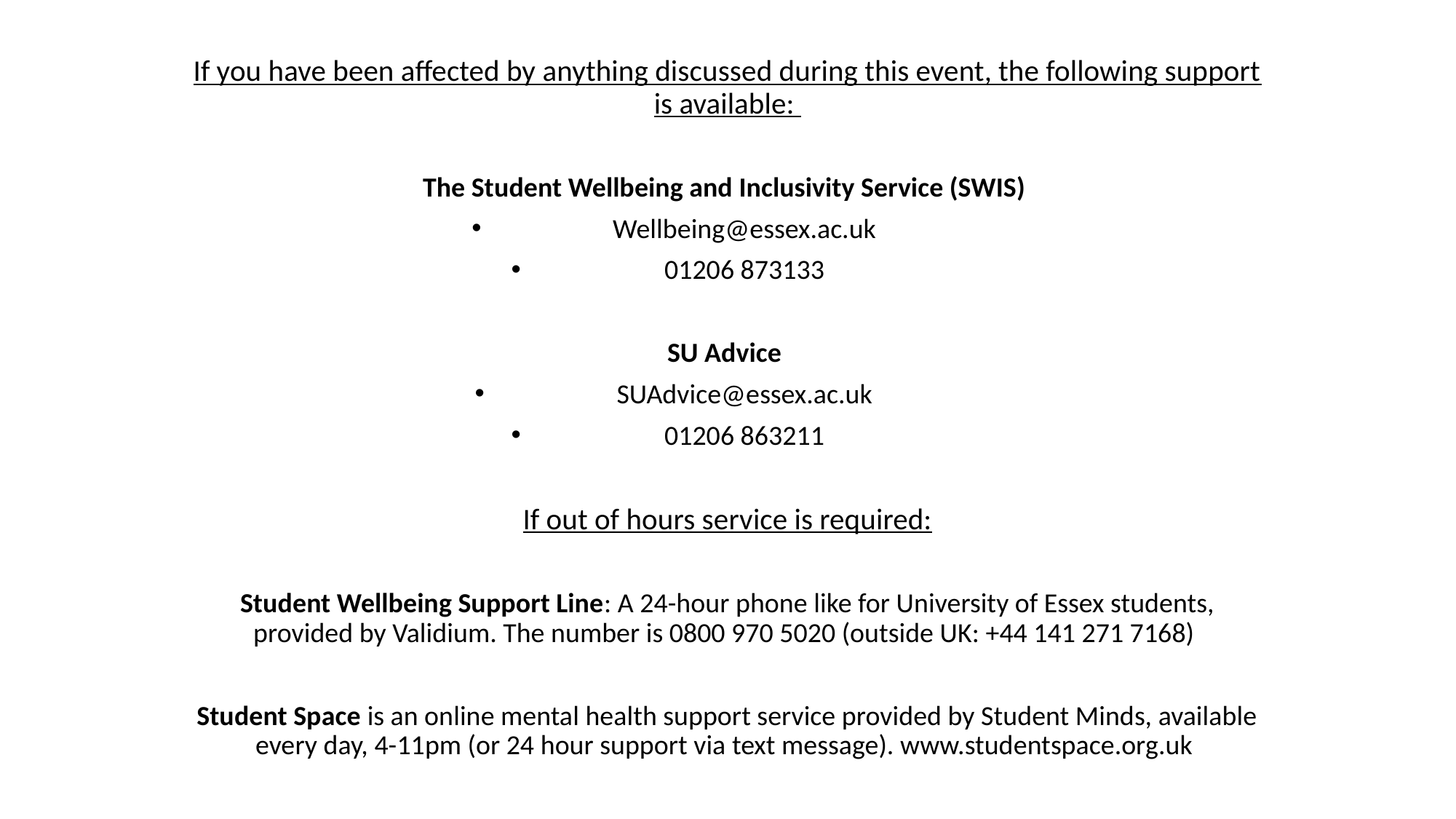

If you have been affected by anything discussed during this event, the following support is available:

The Student Wellbeing and Inclusivity Service (SWIS)
Wellbeing@essex.ac.uk
01206 873133

SU Advice
SUAdvice@essex.ac.uk
01206 863211

If out of hours service is required:

Student Wellbeing Support Line: A 24-hour phone like for University of Essex students, provided by Validium. The number is 0800 970 5020 (outside UK: +44 141 271 7168)

Student Space is an online mental health support service provided by Student Minds, available every day, 4-11pm (or 24 hour support via text message). www.studentspace.org.uk